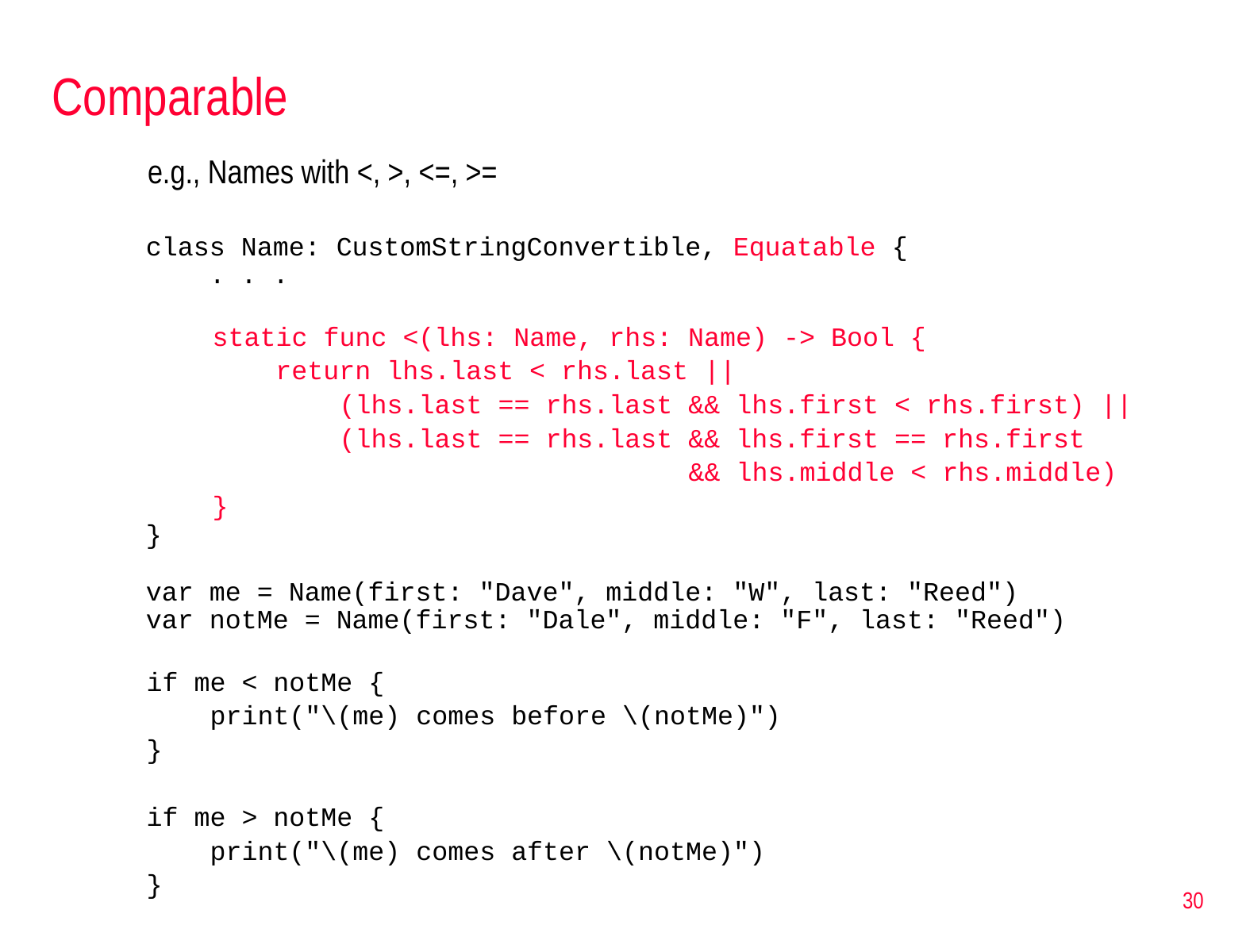

# Comparable
e.g., Names with <, >, <=, >=

class Name: CustomStringConvertible, Equatable {
    . . .

       static func <(lhs: Name, rhs: Name) -> Bool {
           return lhs.last < rhs.last ||
               (lhs.last == rhs.last && lhs.first < rhs.first) ||
               (lhs.last == rhs.last && lhs.first == rhs.first
                                     && lhs.middle < rhs.middle)
       }
}

var me = Name(first: "Dave", middle: "W", last: "Reed")
var notMe = Name(first: "Dale", middle: "F", last: "Reed")

if me < notMe {
    print("\(me) comes before \(notMe)")
}

if me > notMe {
    print("\(me) comes after \(notMe)")
}

30